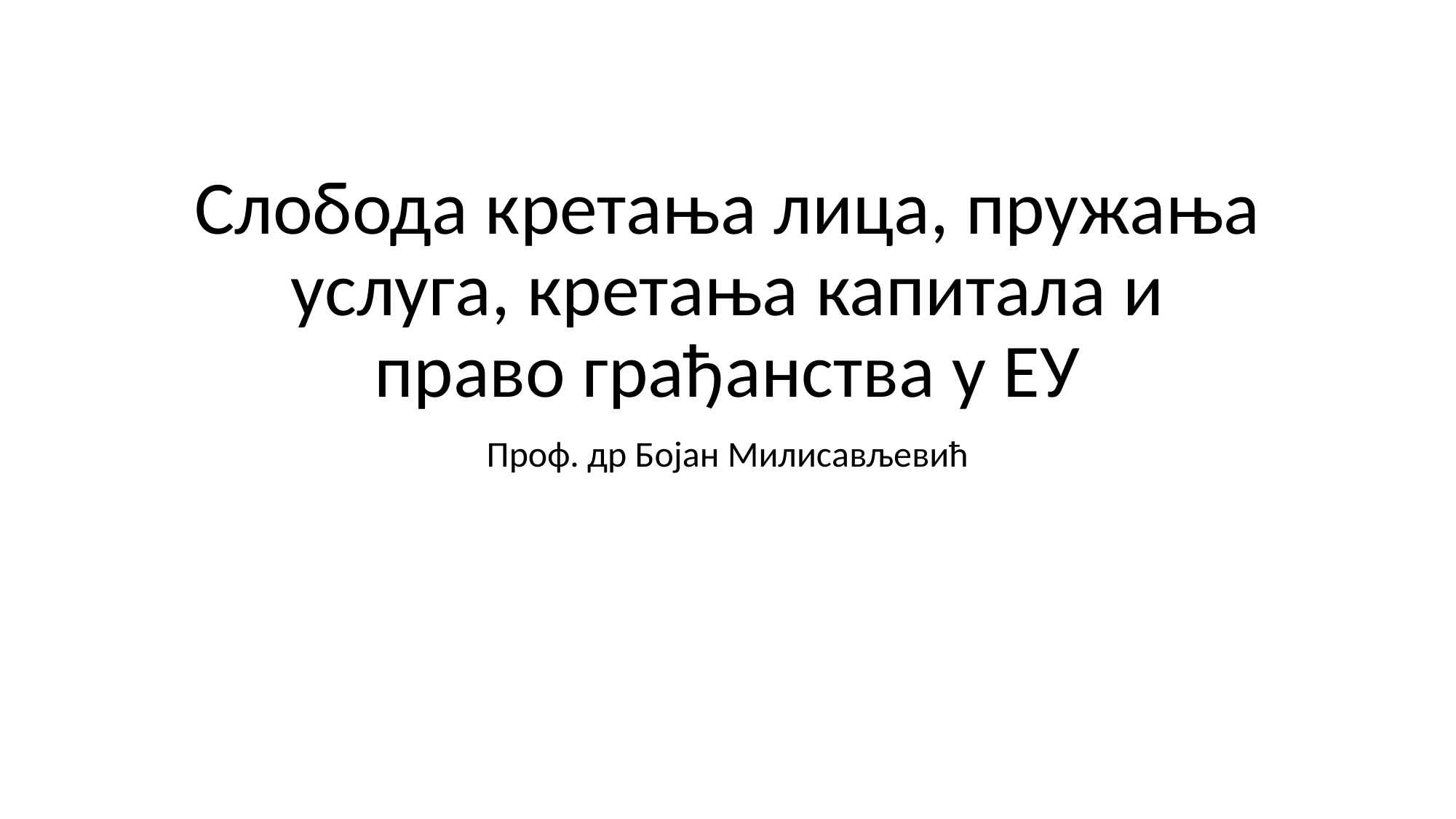

# Слобода кретања лица, пружања услуга, кретања капитала и право грађанства у ЕУ
Проф. др Бојан Милисављевић